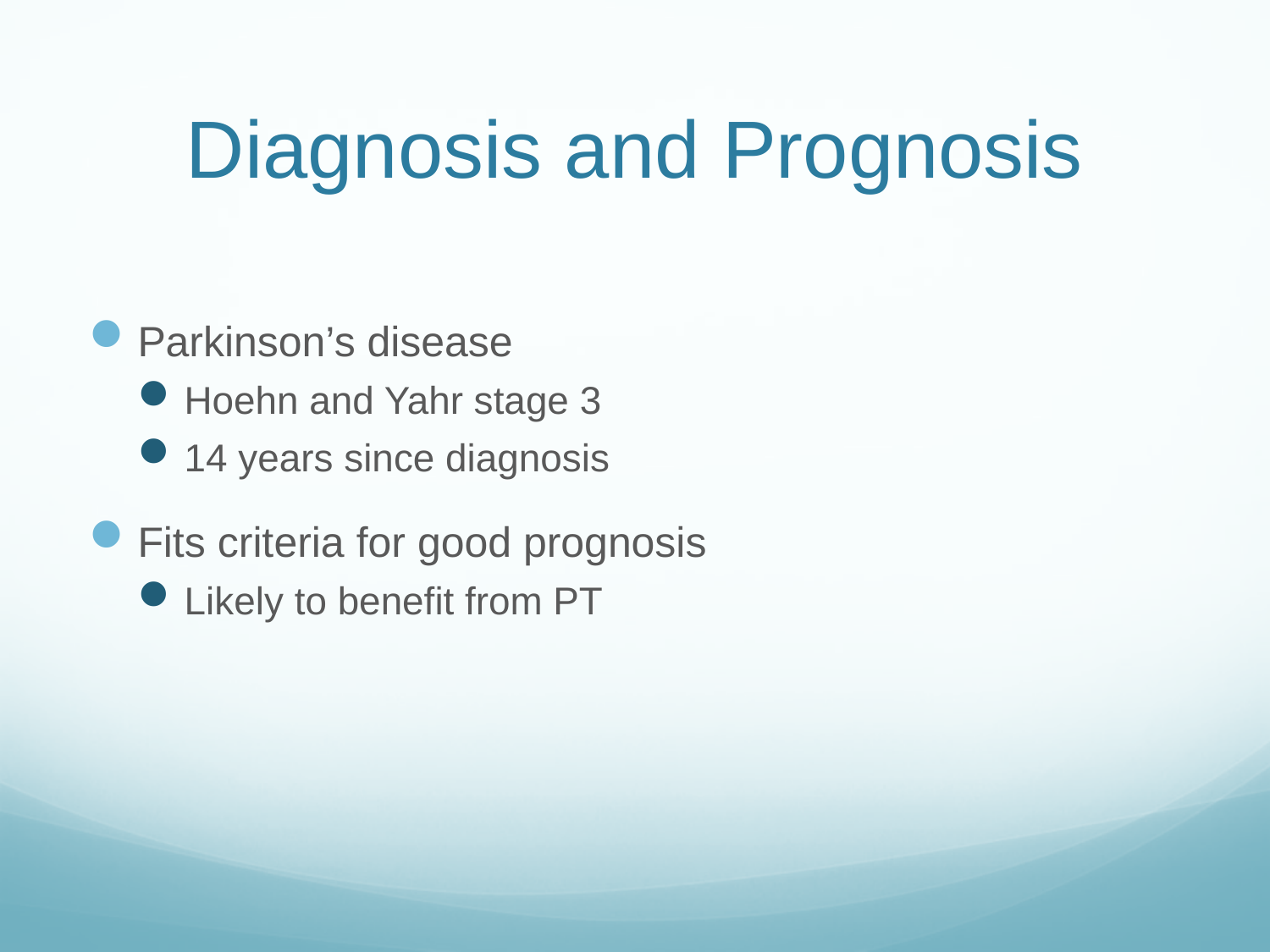

# Diagnosis and Prognosis

Parkinson’s disease
Hoehn and Yahr stage 3
14 years since diagnosis
Fits criteria for good prognosis
Likely to benefit from PT